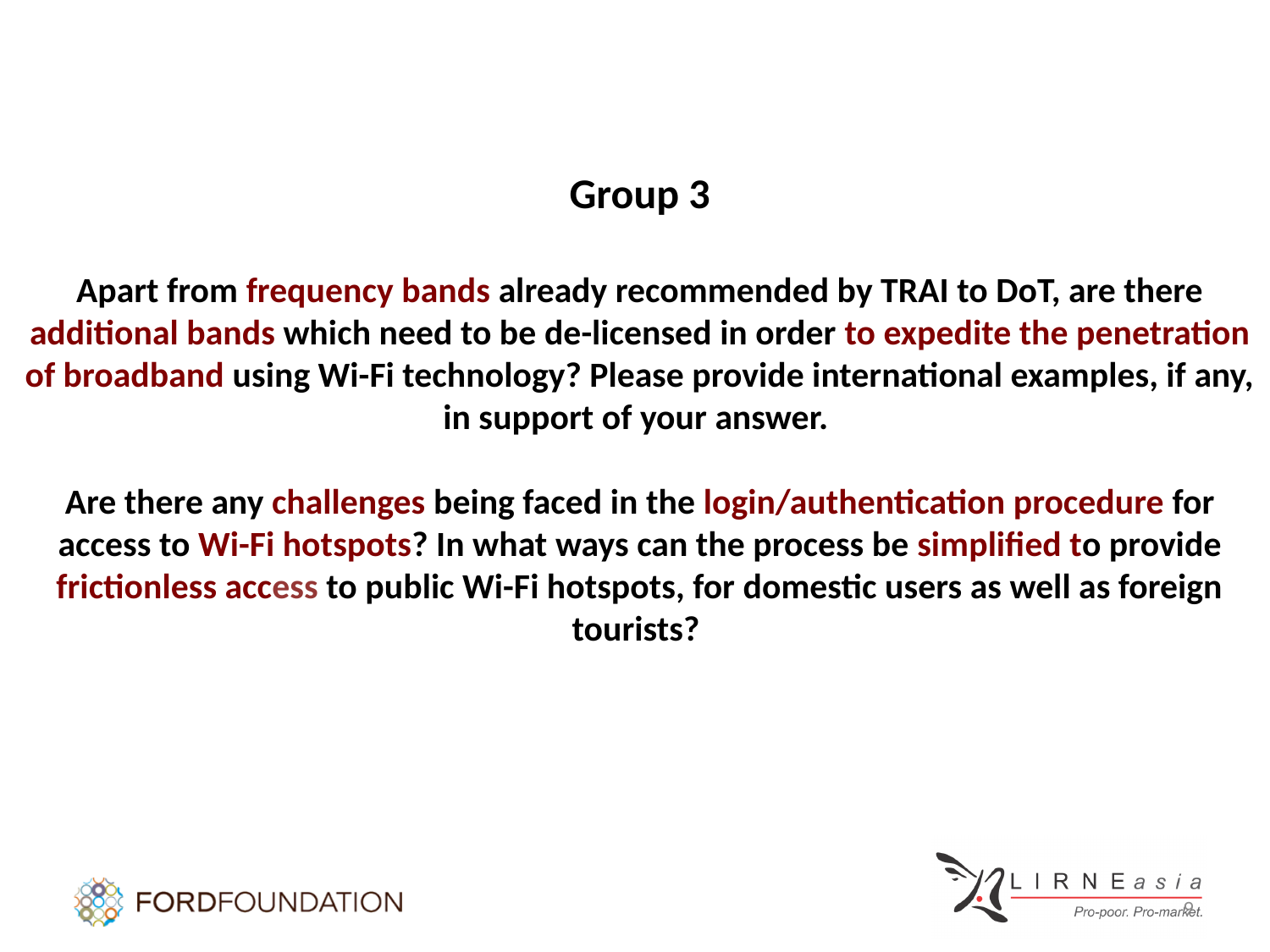

# Group 3 Apart from frequency bands already recommended by TRAI to DoT, are there additional bands which need to be de-licensed in order to expedite the penetration of broadband using Wi-Fi technology? Please provide international examples, if any, in support of your answer. Are there any challenges being faced in the login/authentication procedure for access to Wi-Fi hotspots? In what ways can the process be simplified to provide frictionless access to public Wi-Fi hotspots, for domestic users as well as foreign tourists?
9